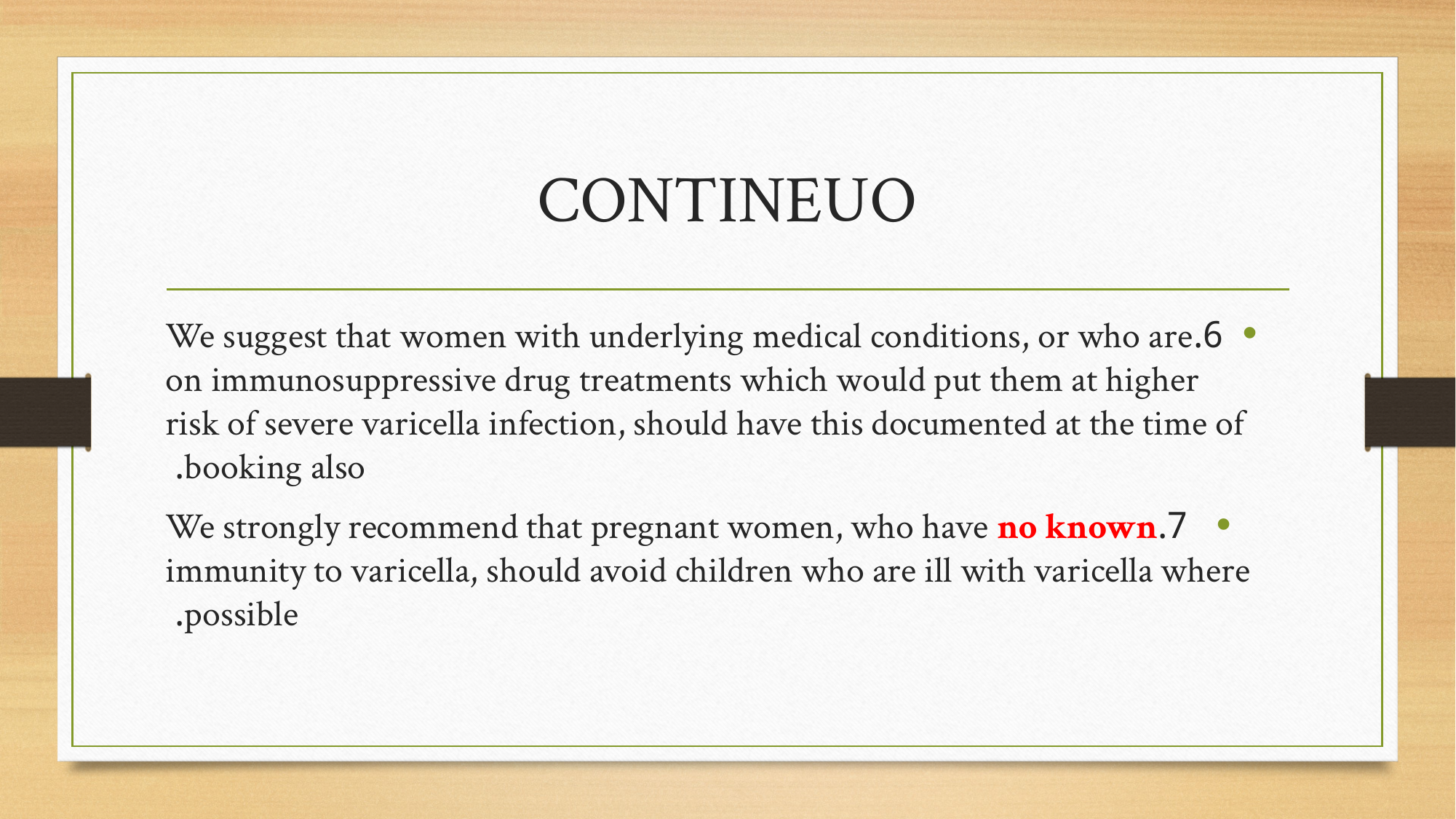

# CONTINEUO
6.We suggest that women with underlying medical conditions, or who are on immunosuppressive drug treatments which would put them at higher risk of severe varicella infection, should have this documented at the time of booking also.
 7.We strongly recommend that pregnant women, who have no known immunity to varicella, should avoid children who are ill with varicella where possible.